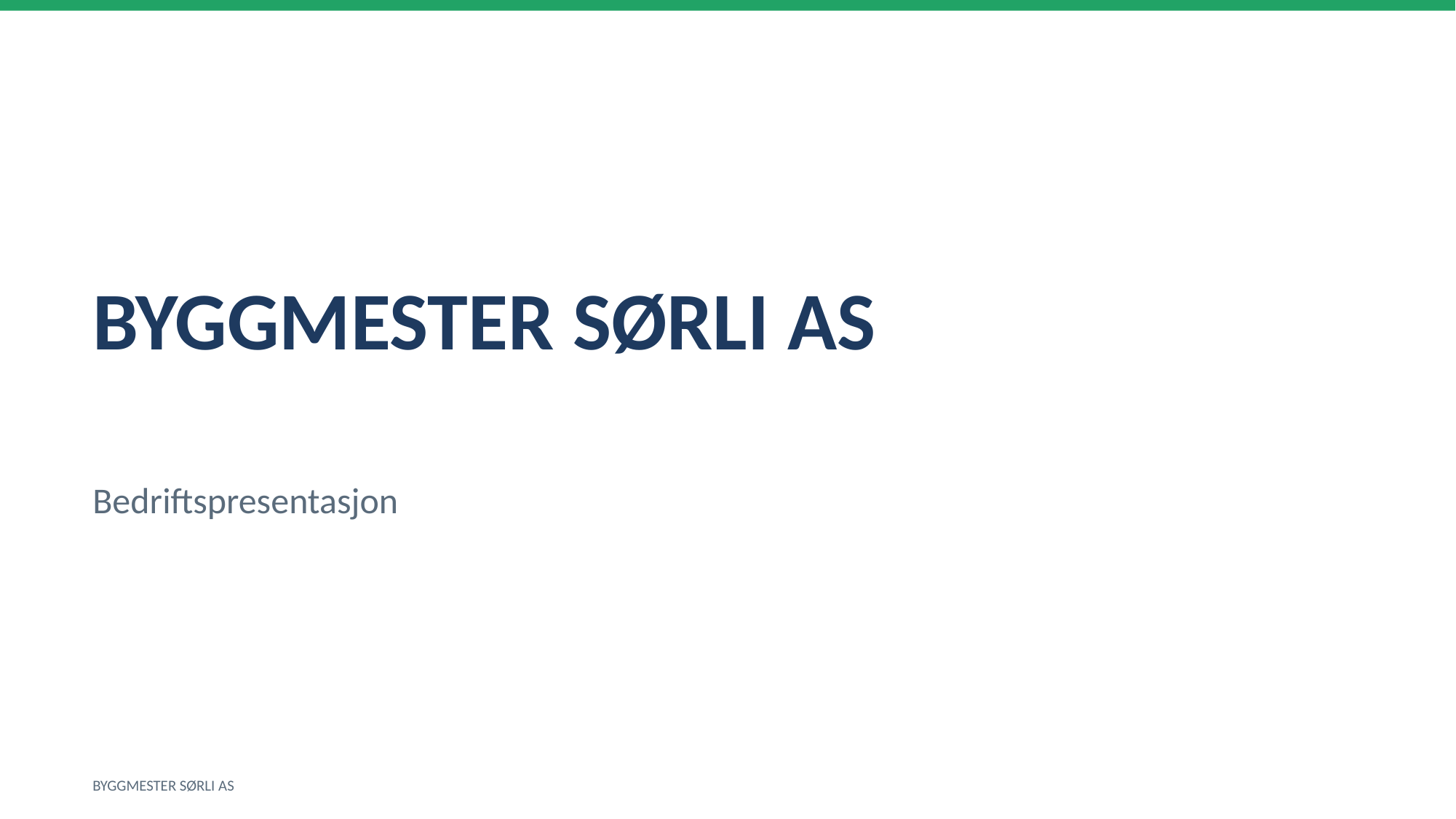

BYGGMESTER SØRLI AS
Bedriftspresentasjon
BYGGMESTER SØRLI AS